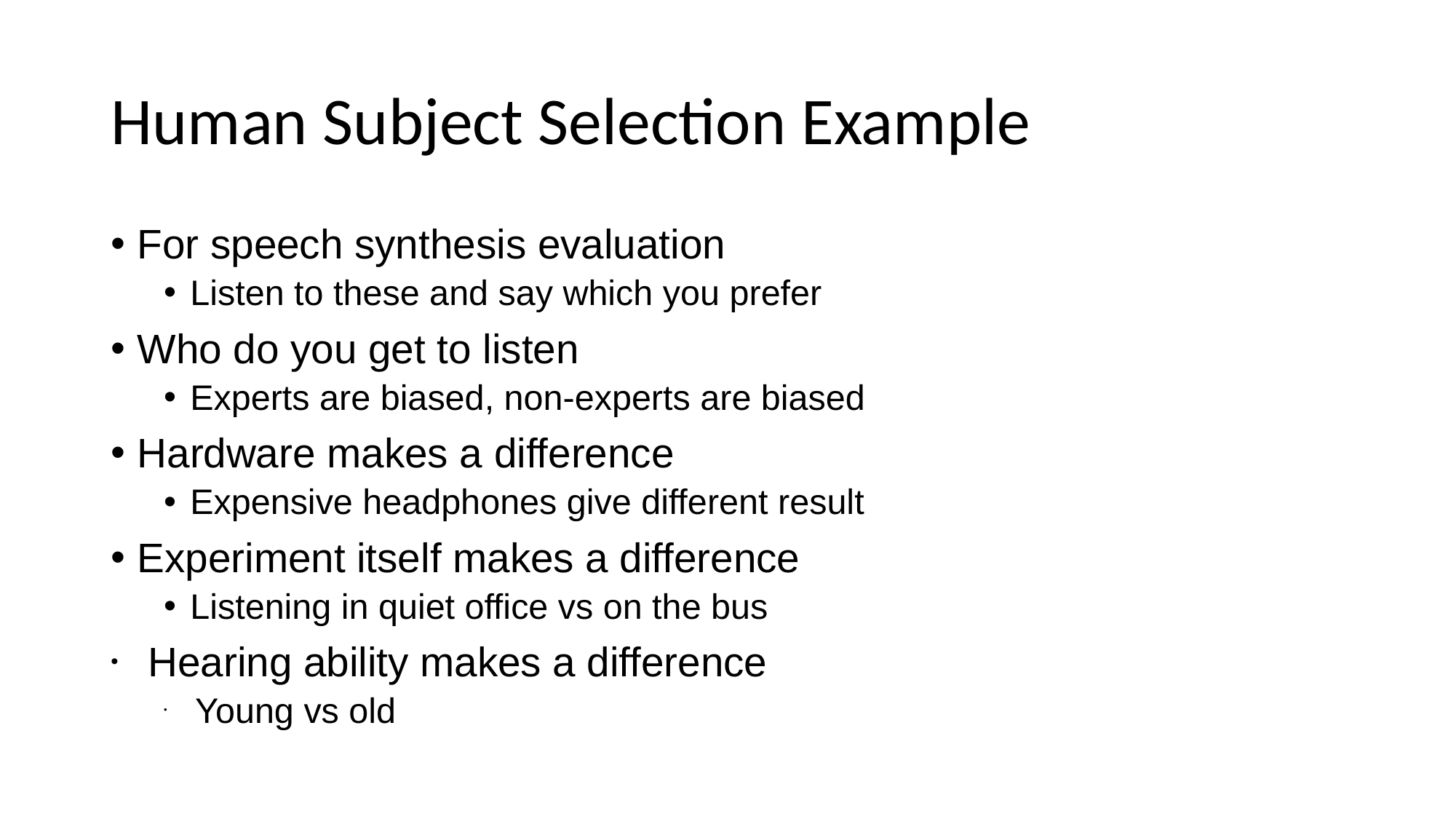

# Human Subject Selection Example
For speech synthesis evaluation
Listen to these and say which you prefer
Who do you get to listen
Experts are biased, non-experts are biased
Hardware makes a difference
Expensive headphones give different result
Experiment itself makes a difference
Listening in quiet office vs on the bus
 Hearing ability makes a difference
 Young vs old